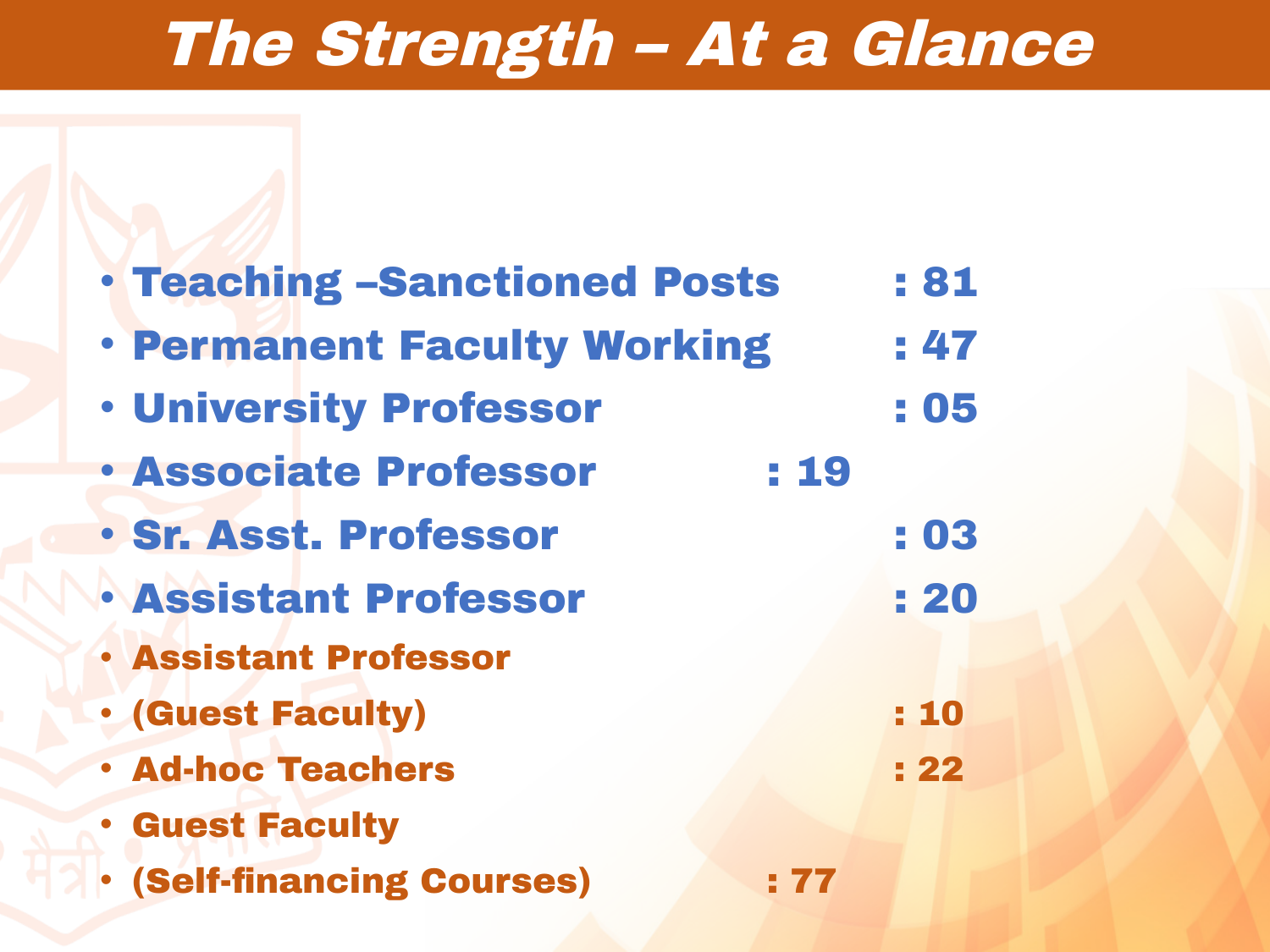

# The Strength – At a Glance
Teaching –Sanctioned Posts 	: 81
Permanent Faculty Working	: 47
University Professor			: 05
Associate Professor 		: 19
Sr. Asst. Professor   			: 03
Assistant Professor 			: 20
Assistant Professor
(Guest Faculty)               			: 10
Ad-hoc Teachers           			: 22
Guest Faculty
(Self-financing Courses)  		: 77